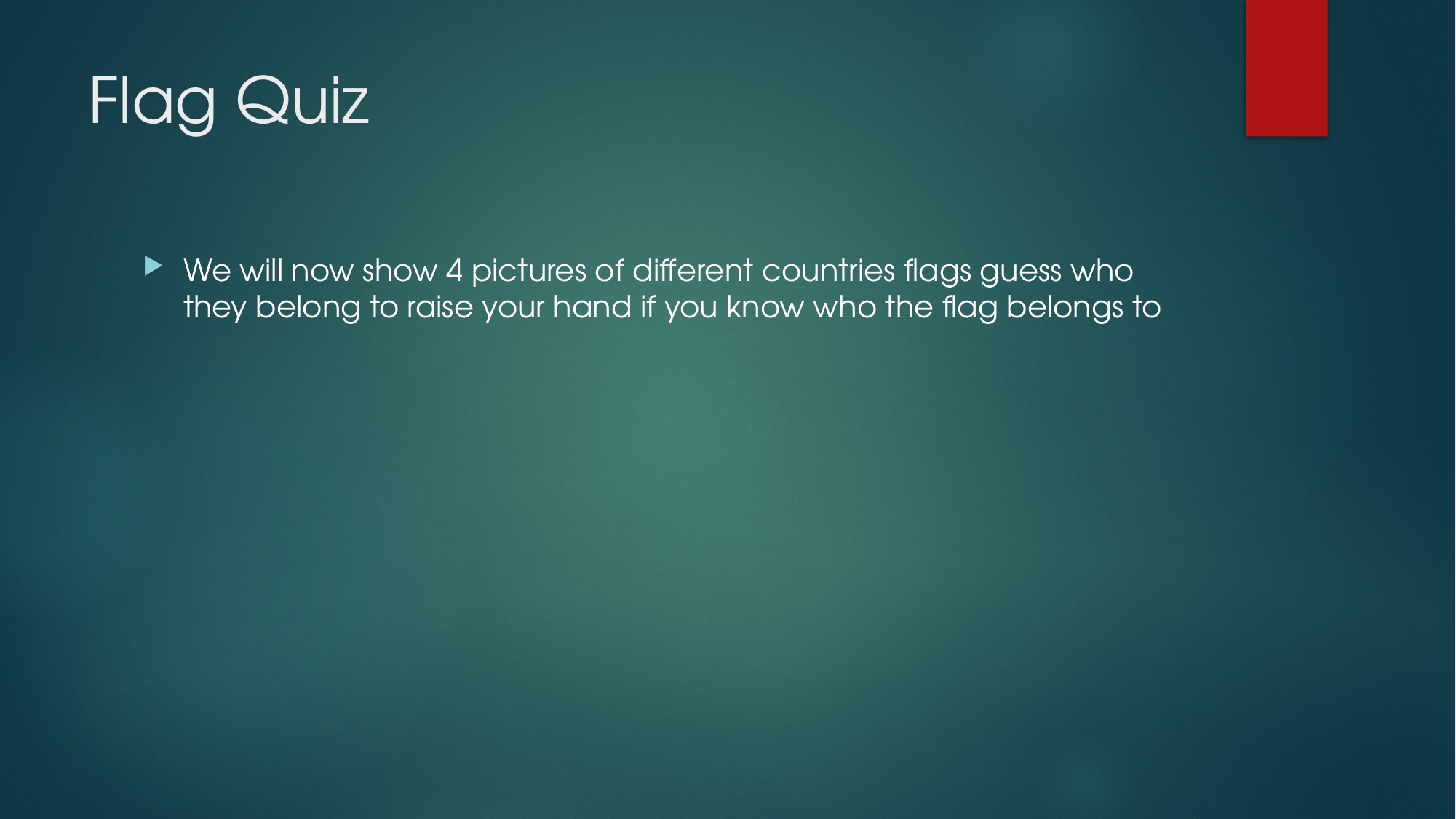

# Flag Quiz
We will now show 4 pictures of different countries flags guess who they belong to raise your hand if you know who the flag belongs to